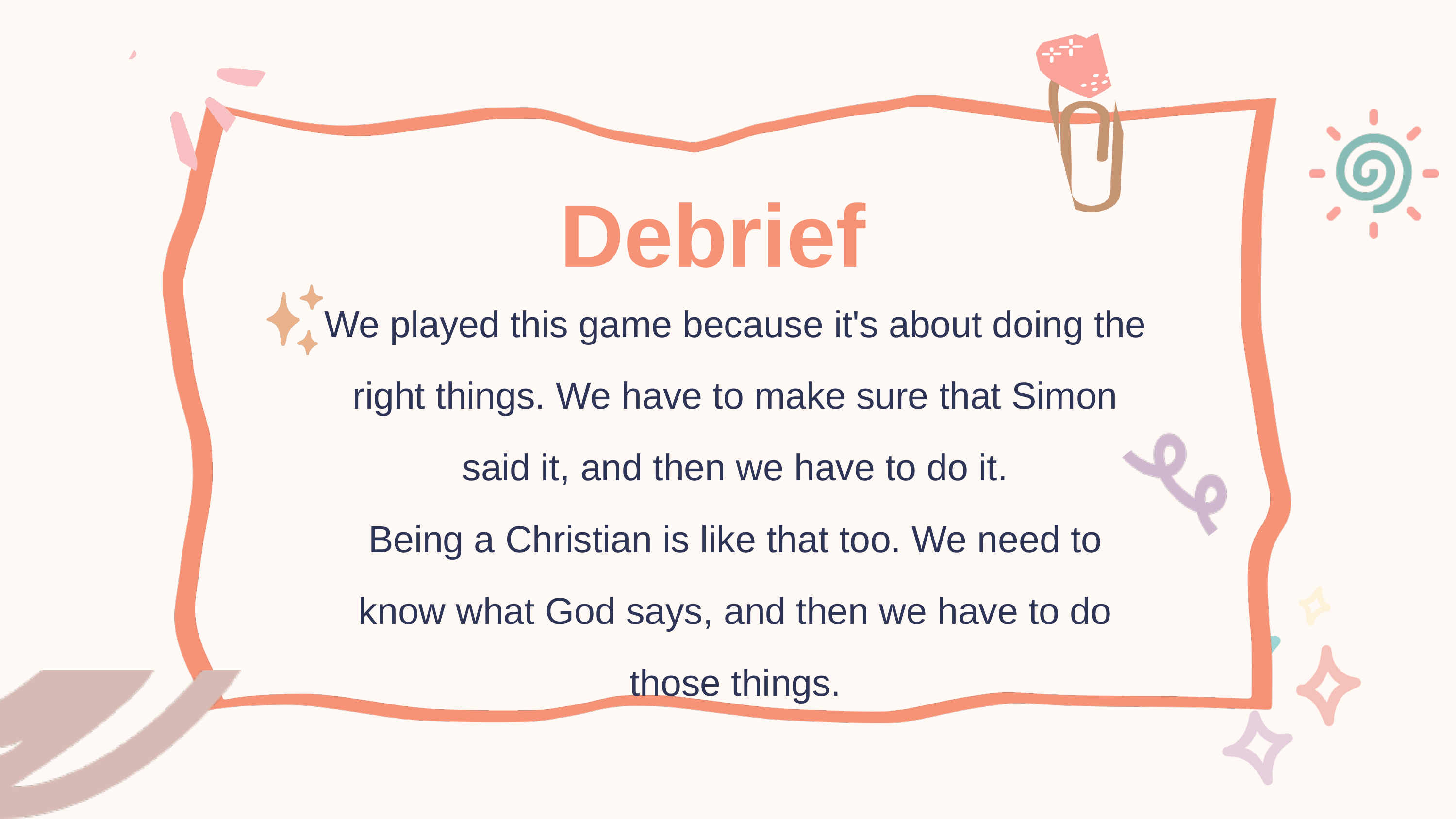

Debrief
We played this game because it's about doing the right things. We have to make sure that Simon said it, and then we have to do it.
Being a Christian is like that too. We need to know what God says, and then we have to do those things.